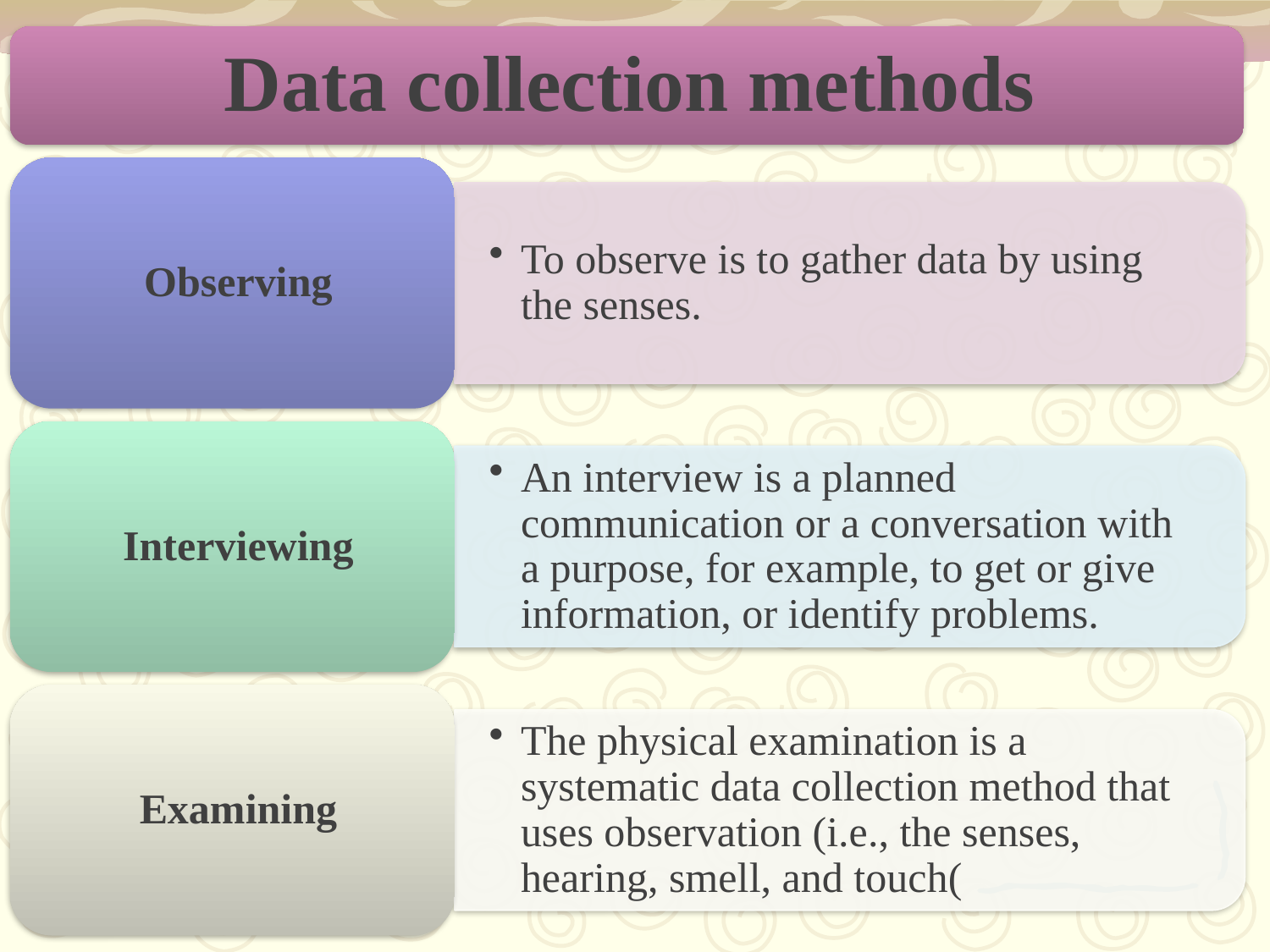

Data collection methods
To observe is to gather data by using the senses.
Observing
An interview is a planned communication or a conversation with a purpose, for example, to get or give information, or identify problems.
Interviewing
The physical examination is a systematic data collection method that uses observation (i.e., the senses, hearing, smell, and touch(
Examining